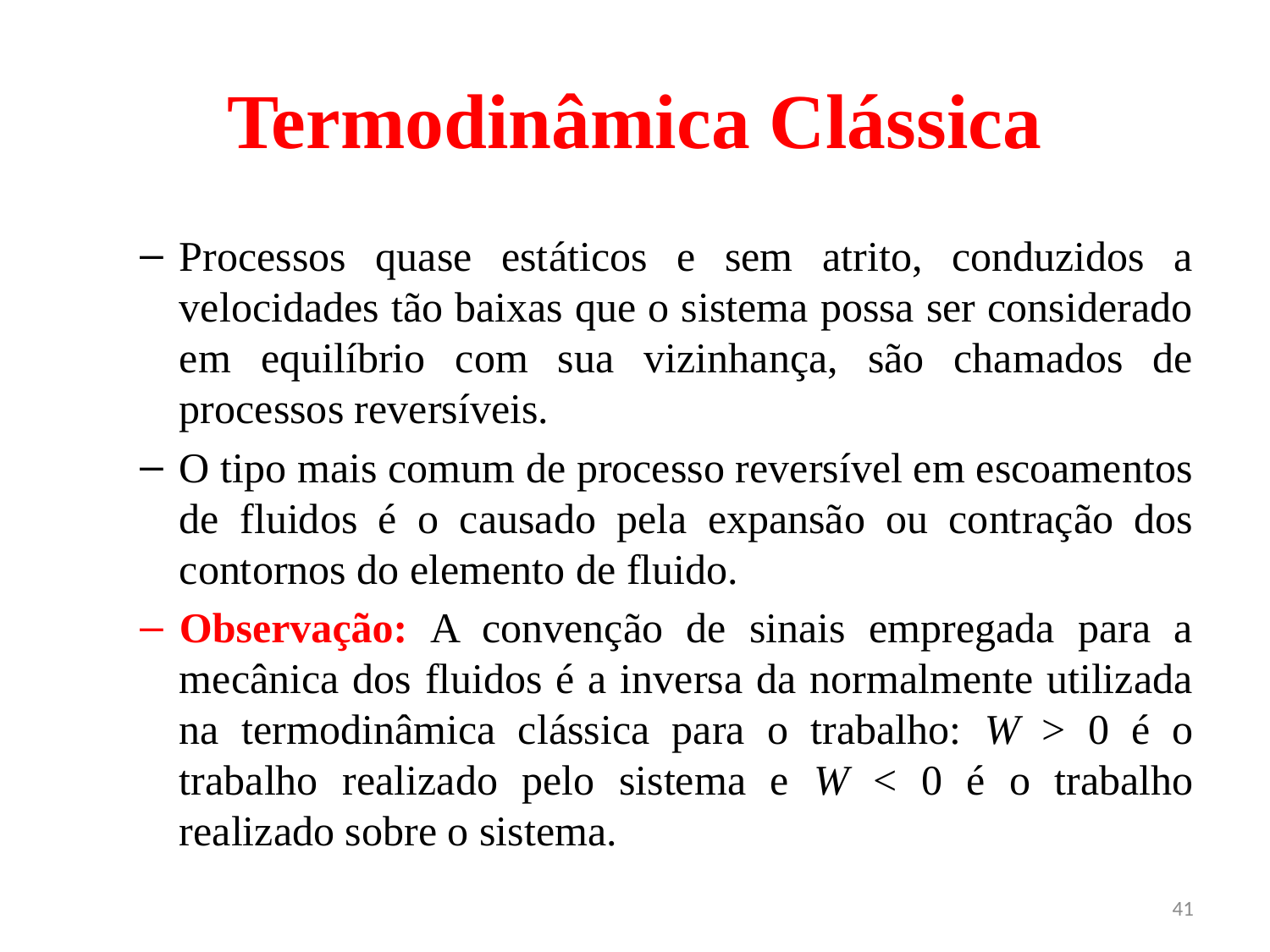

# Termodinâmica Clássica
Processos quase estáticos e sem atrito, conduzidos a velocidades tão baixas que o sistema possa ser considerado em equilíbrio com sua vizinhança, são chamados de processos reversíveis.
O tipo mais comum de processo reversível em escoamentos de fluidos é o causado pela expansão ou contração dos contornos do elemento de fluido.
Observação: A convenção de sinais empregada para a mecânica dos fluidos é a inversa da normalmente utilizada na termodinâmica clássica para o trabalho: W > 0 é o trabalho realizado pelo sistema e W < 0 é o trabalho realizado sobre o sistema.
41